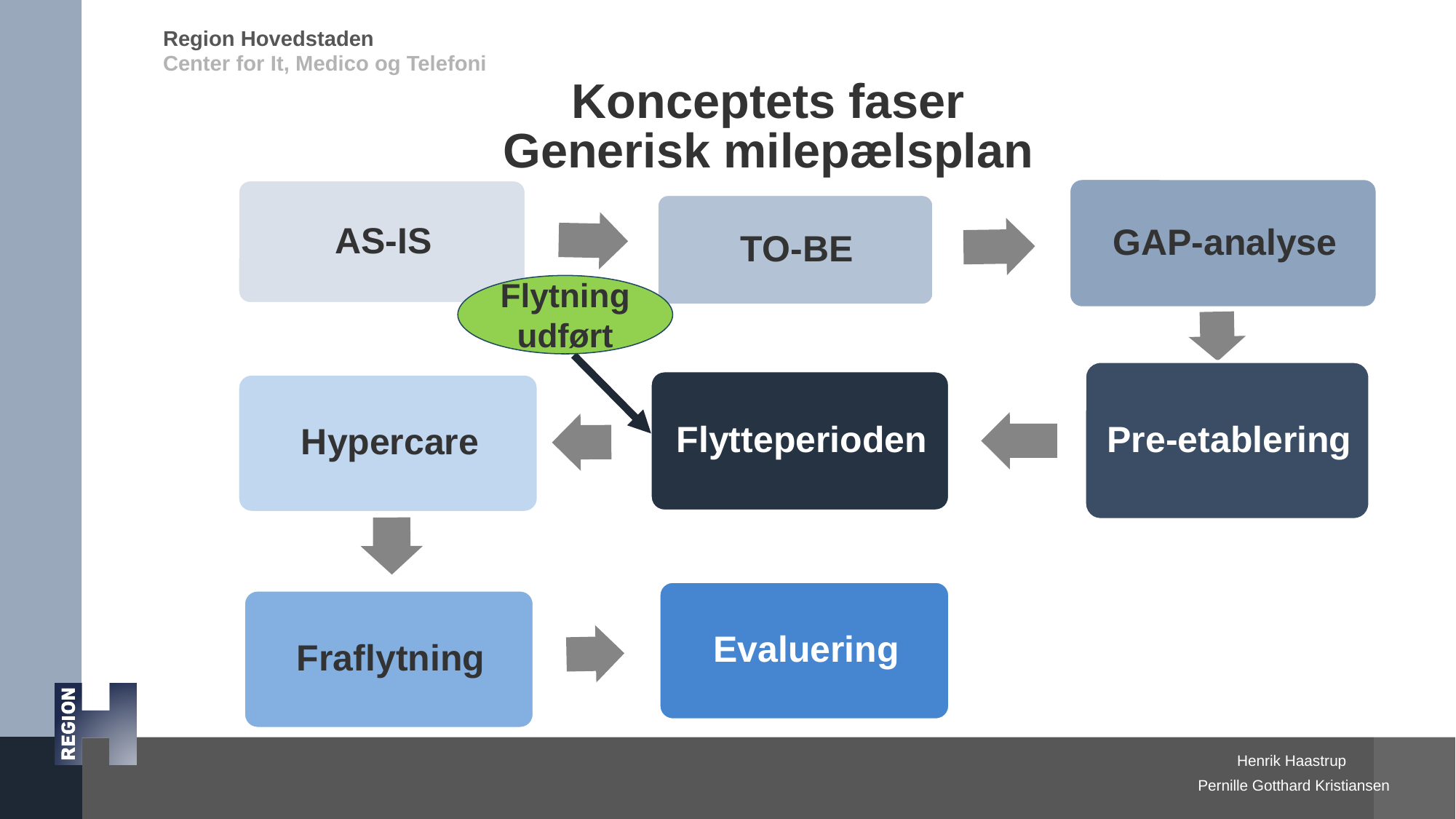

# Konceptets faser Generisk milepælsplan
AS-IS

TO-BE

GAP-analyse

Pre-etablering

Flytteperioden

Hypercare

Fraflytning

Evaluering
Flytning udført
Pernille Gotthard Kristiansen